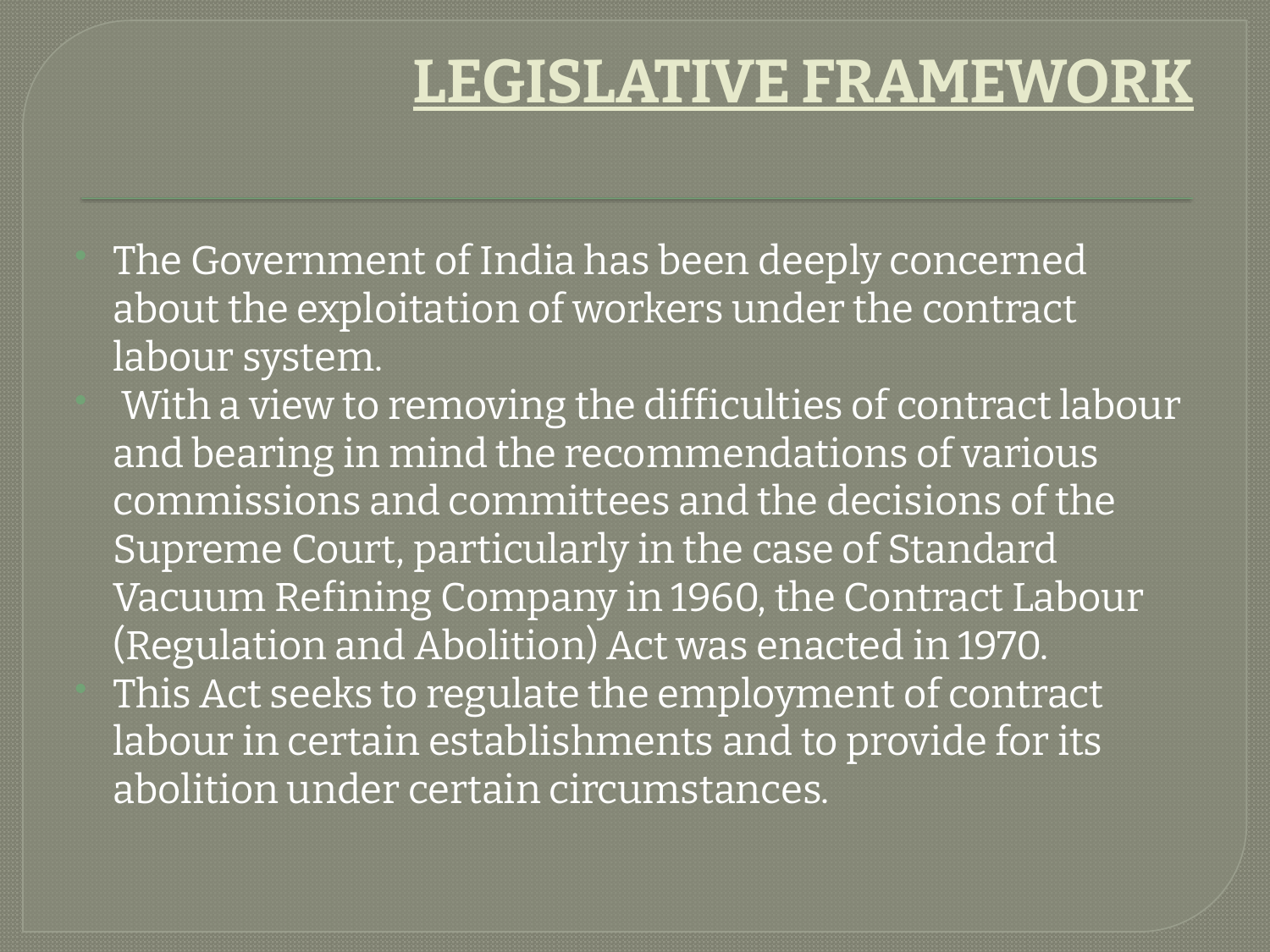

# LEGISLATIVE FRAMEWORK
The Government of India has been deeply concerned about the exploitation of workers under the contract labour system.
 With a view to removing the difficulties of contract labour and bearing in mind the recommendations of various commissions and committees and the decisions of the Supreme Court, particularly in the case of Standard Vacuum Refining Company in 1960, the Contract Labour (Regulation and Abolition) Act was enacted in 1970.
This Act seeks to regulate the employment of contract labour in certain establishments and to provide for its abolition under certain circumstances.